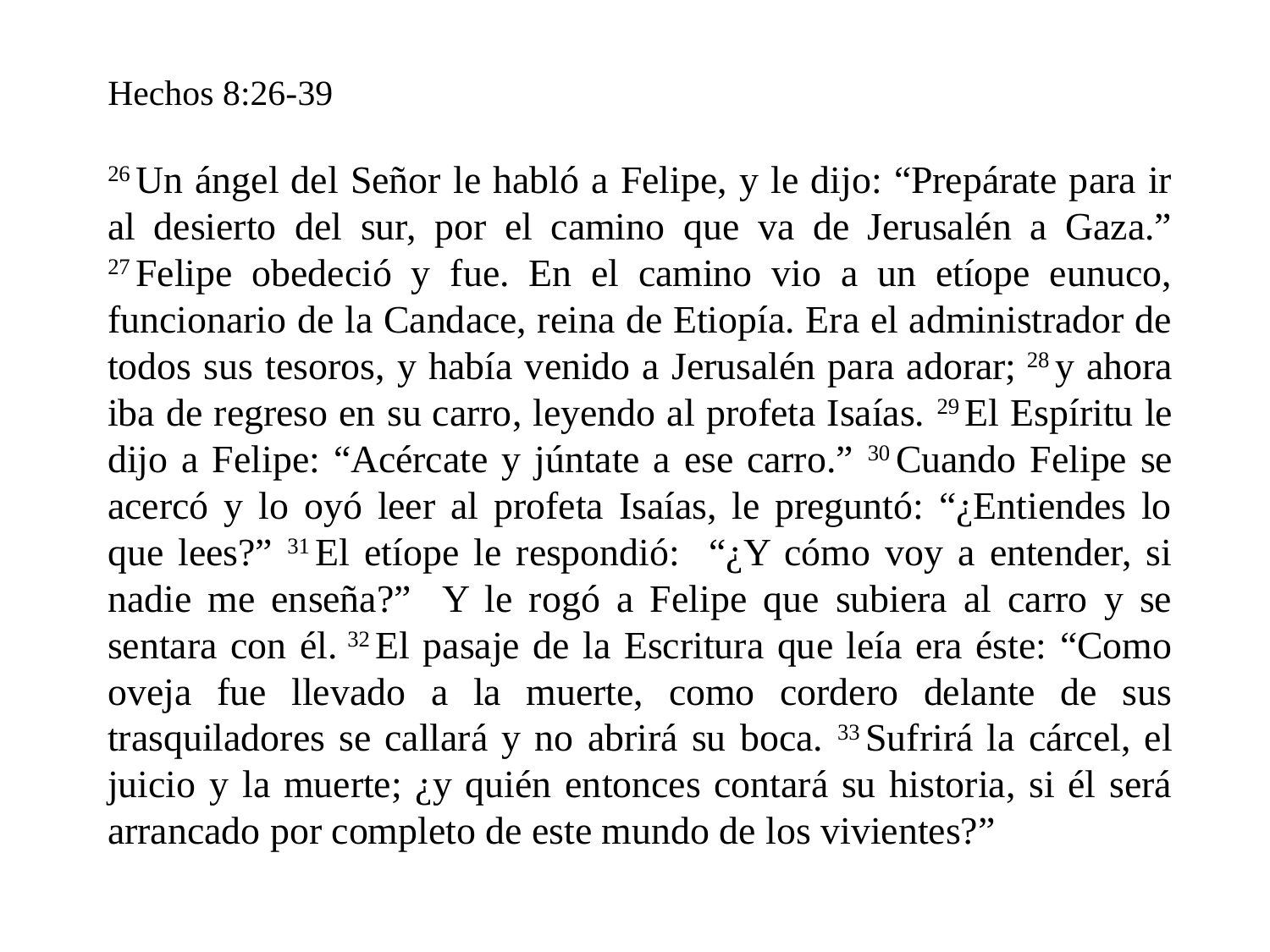

Hechos 8:26-39

26 Un ángel del Señor le habló a Felipe, y le dijo: “Prepárate para ir al desierto del sur, por el camino que va de Jerusalén a Gaza.” 27 Felipe obedeció y fue. En el camino vio a un etíope eunuco, funcionario de la Candace, reina de Etiopía. Era el administrador de todos sus tesoros, y había venido a Jerusalén para adorar; 28 y ahora iba de regreso en su carro, leyendo al profeta Isaías. 29 El Espíritu le dijo a Felipe: “Acércate y júntate a ese carro.” 30 Cuando Felipe se acercó y lo oyó leer al profeta Isaías, le preguntó: “¿Entiendes lo que lees?” 31 El etíope le respondió:  “¿Y cómo voy a entender, si nadie me enseña?”  Y le rogó a Felipe que subiera al carro y se sentara con él. 32 El pasaje de la Escritura que leía era éste: “Como oveja fue llevado a la muerte, como cordero delante de sus trasquiladores se callará y no abrirá su boca. 33 Sufrirá la cárcel, el juicio y la muerte; ¿y quién entonces contará su historia, si él será arrancado por completo de este mundo de los vivientes?”